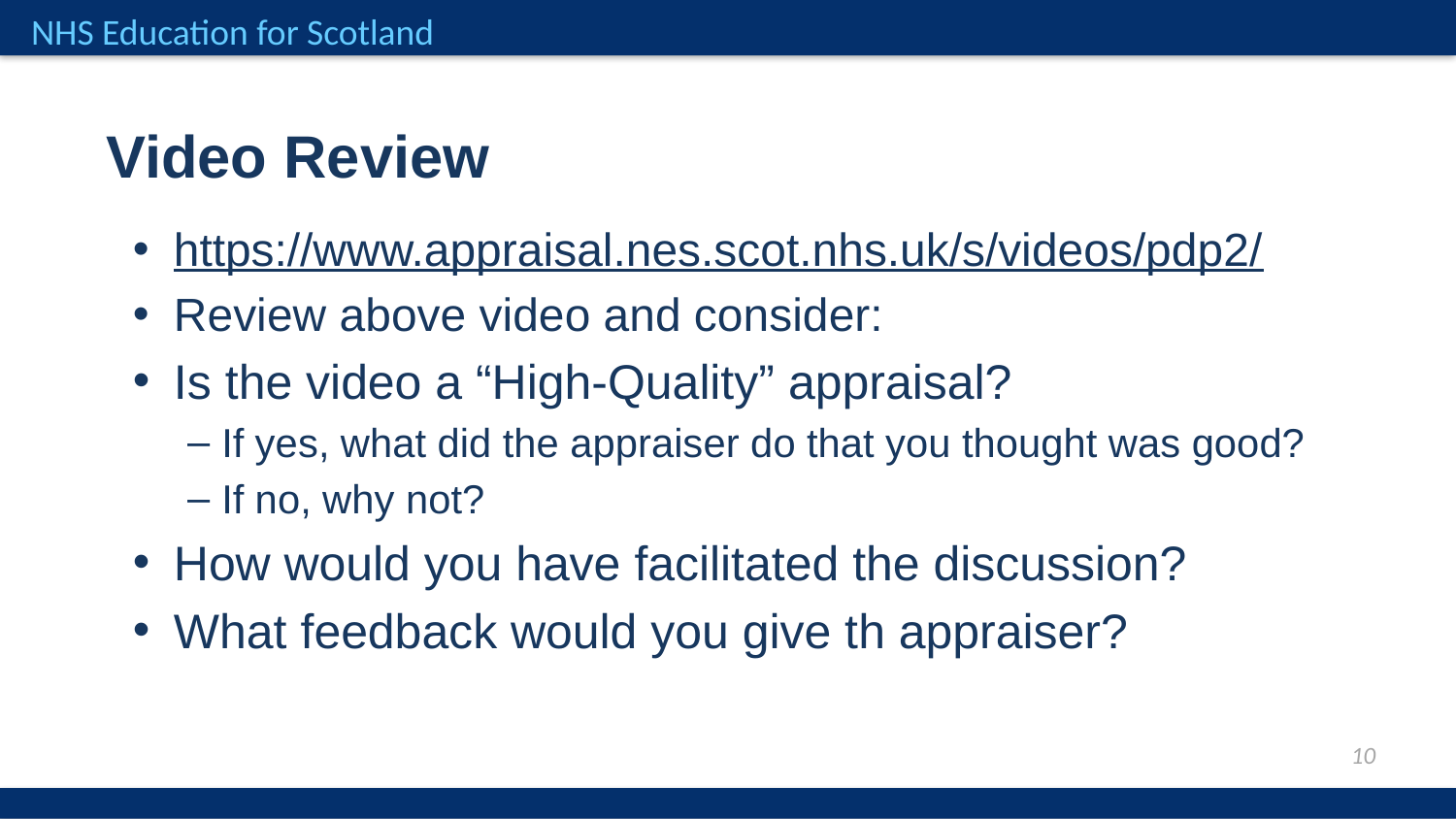

Video Review
https://www.appraisal.nes.scot.nhs.uk/s/videos/pdp2/
Review above video and consider:
Is the video a “High-Quality” appraisal?
If yes, what did the appraiser do that you thought was good?
If no, why not?
How would you have facilitated the discussion?
What feedback would you give th appraiser?